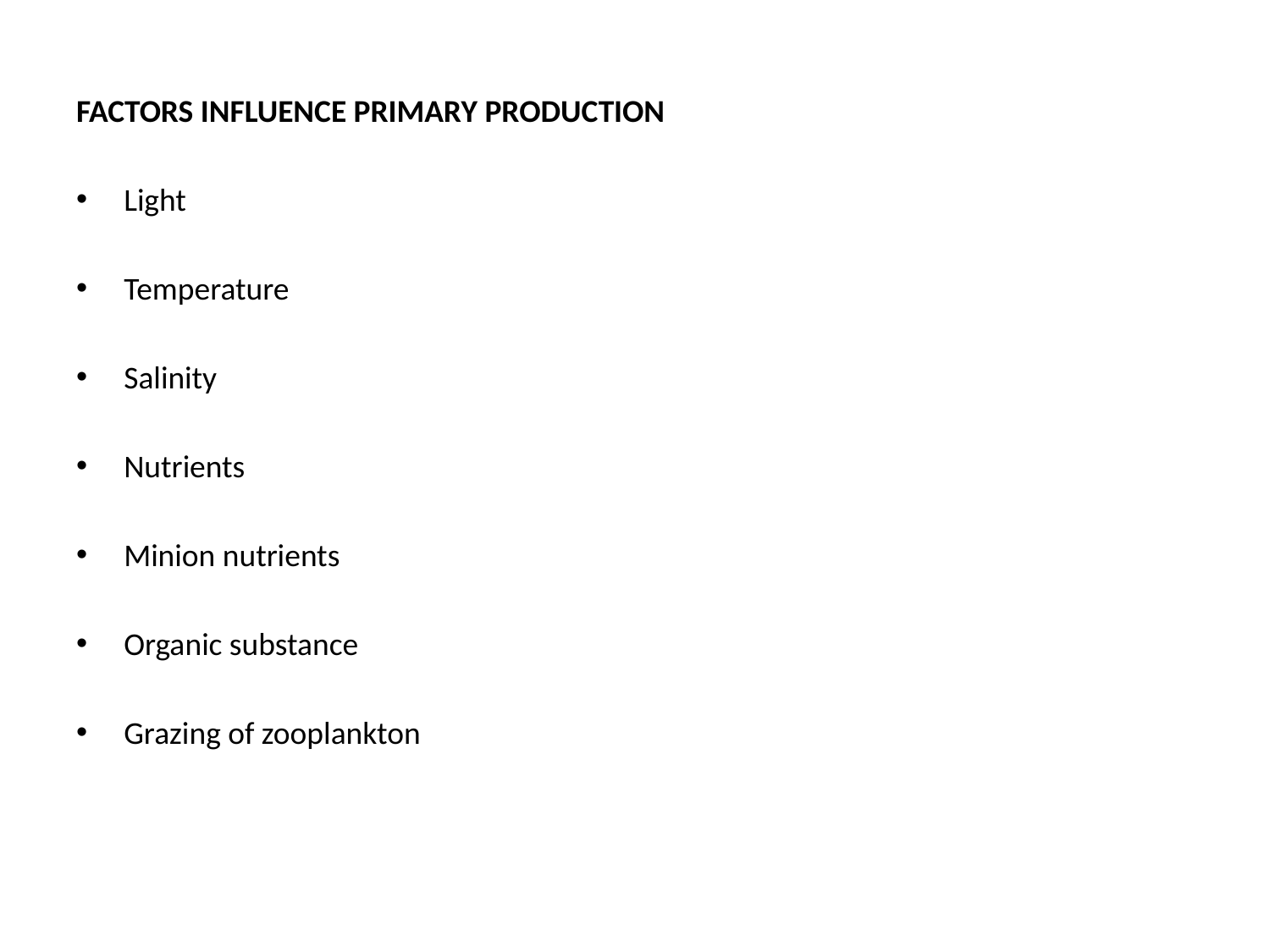

FACTORS INFLUENCE PRIMARY PRODUCTION

Light

Temperature

Salinity

Nutrients

Minion nutrients

Organic substance

Grazing of zooplankton